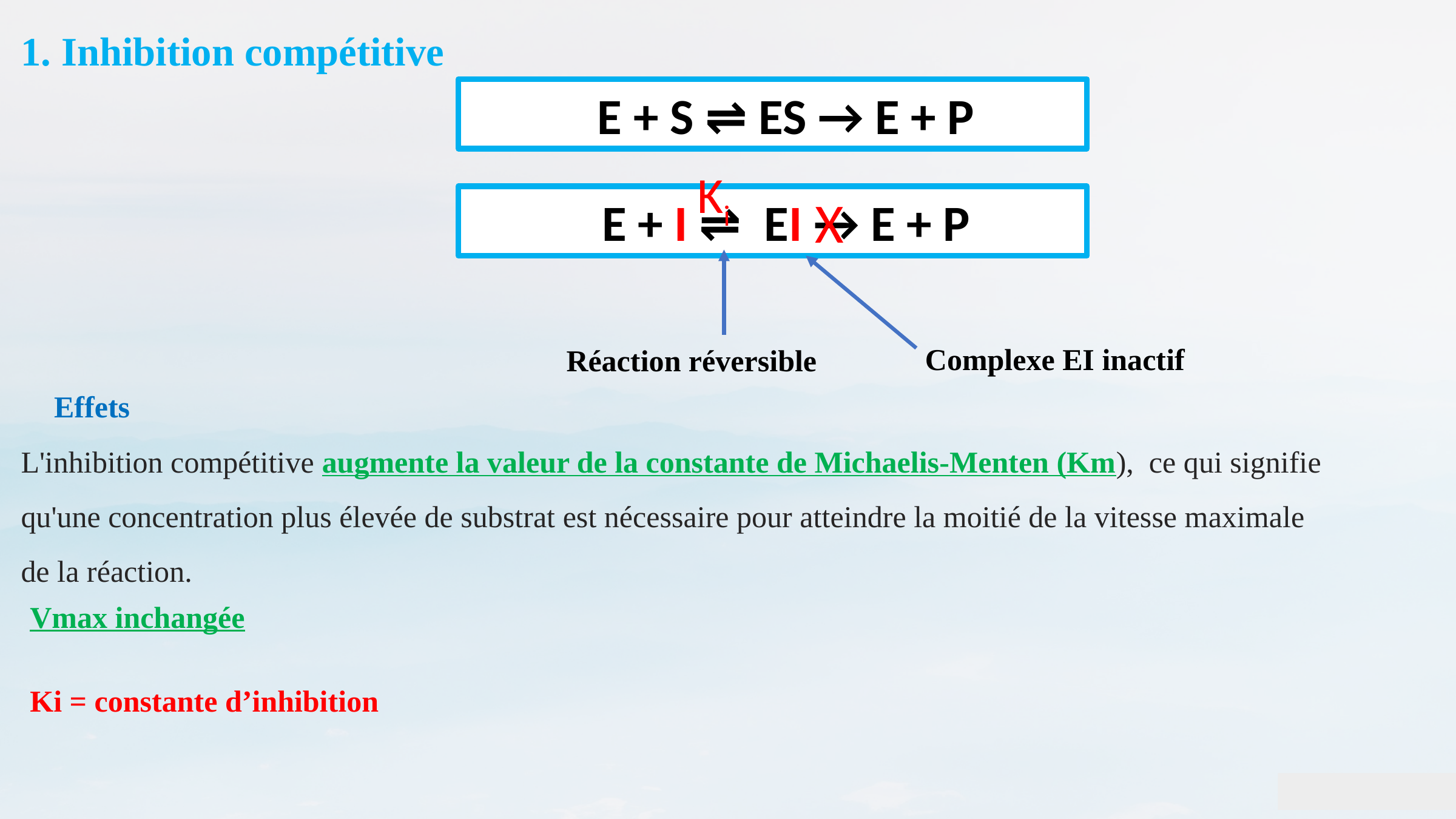

1. Inhibition compétitive
E + S ⇌ ES → E + P
Ki
X
E + I ⇌  EI → E + P
Complexe EI inactif
Réaction réversible
Effets
L'inhibition compétitive augmente la valeur de la constante de Michaelis-Menten (Km),  ce qui signifie
qu'une concentration plus élevée de substrat est nécessaire pour atteindre la moitié de la vitesse maximale
de la réaction.
Vmax inchangée
Ki = constante d’inhibition